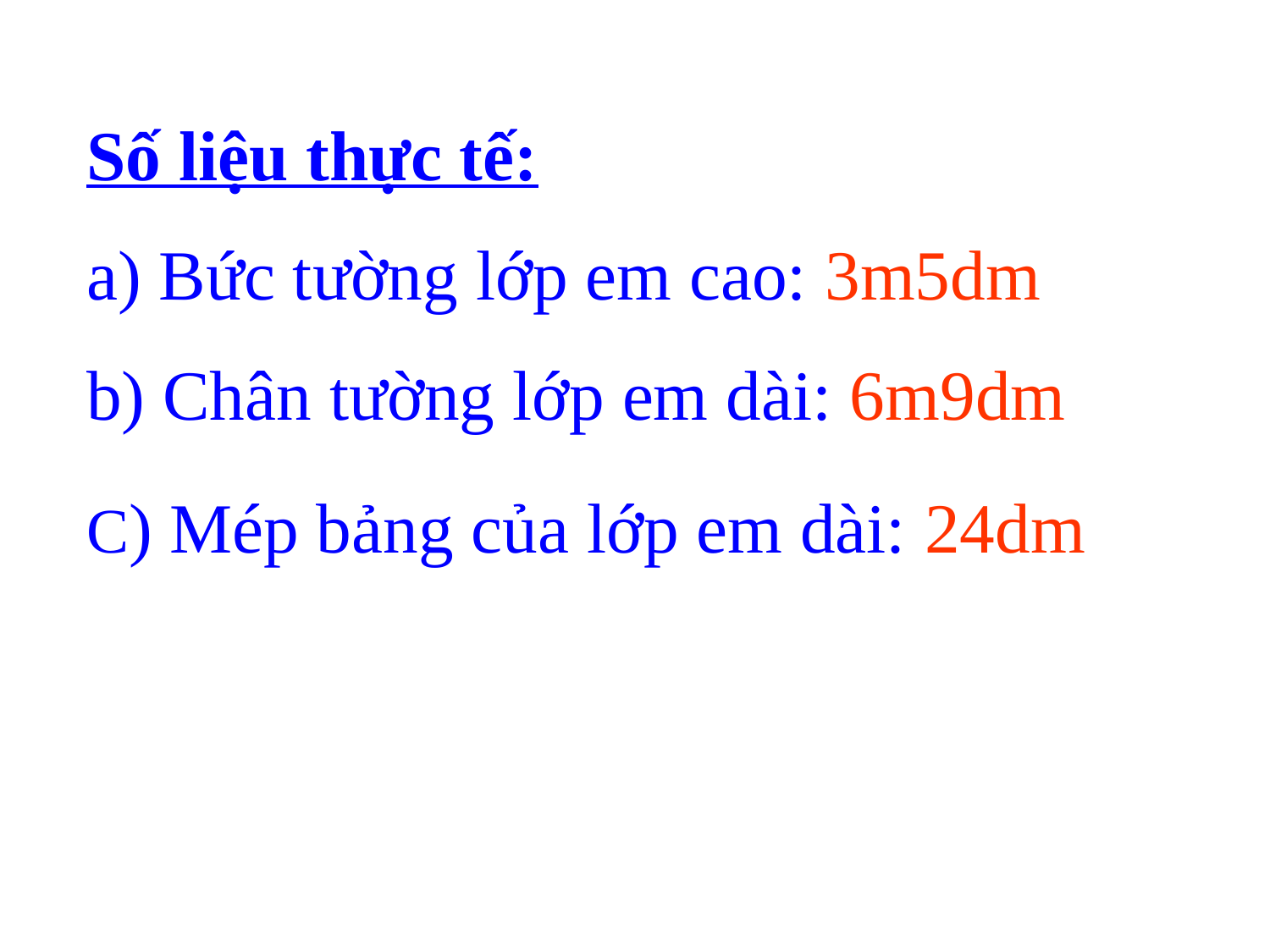

Số liệu thực tế:
 Bức tường lớp em cao: 3m5dm
b) Chân tường lớp em dài: 6m9dm
C) Mép bảng của lớp em dài: 24dm